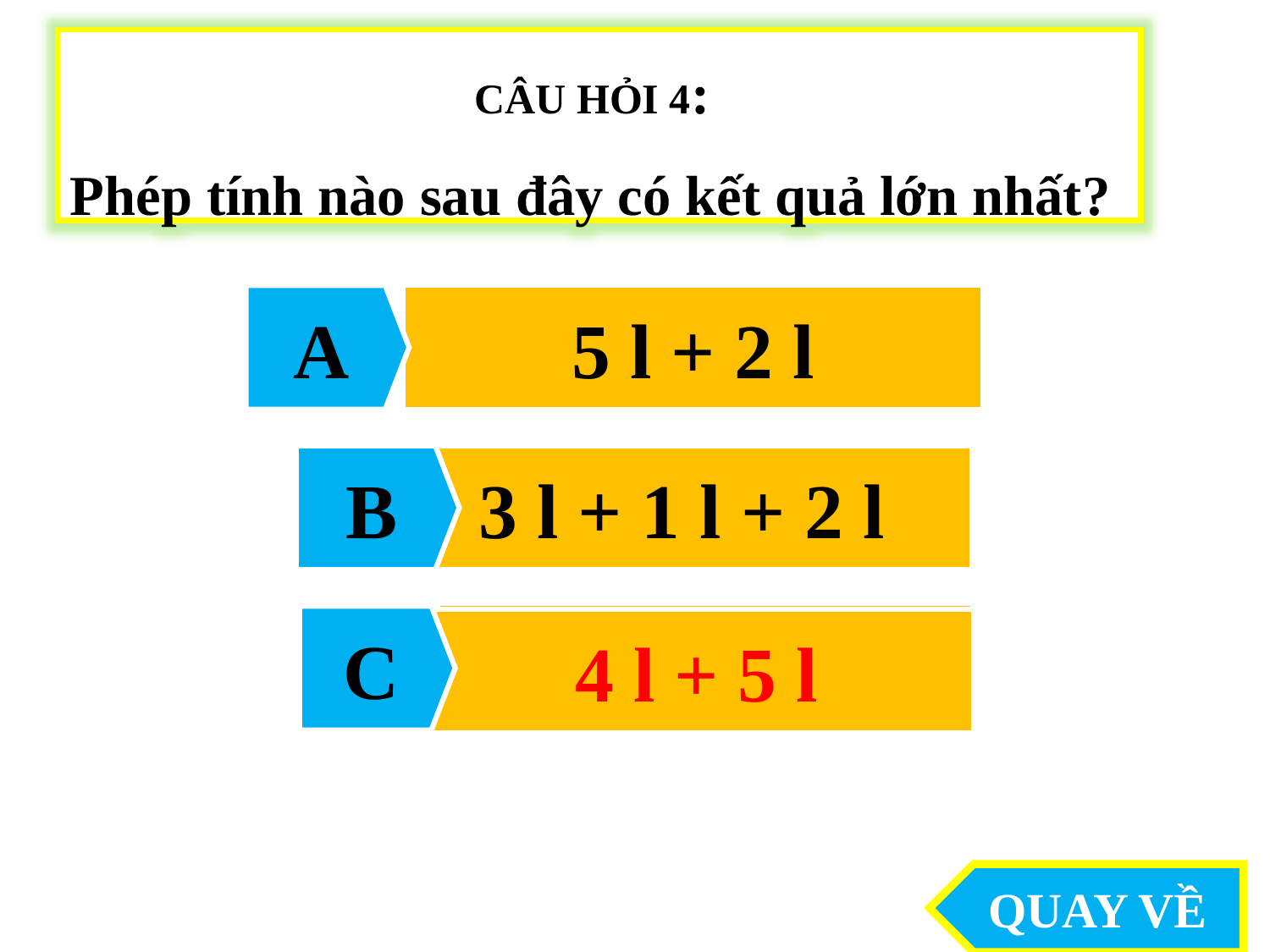

CÂU HỎI 4:
Phép tính nào sau đây có kết quả lớn nhất?
A
5 l + 2 l
B
3 l + 1 l + 2 l

C
4 l + 5 l
C
4 l + 5 l
QUAY VỀ